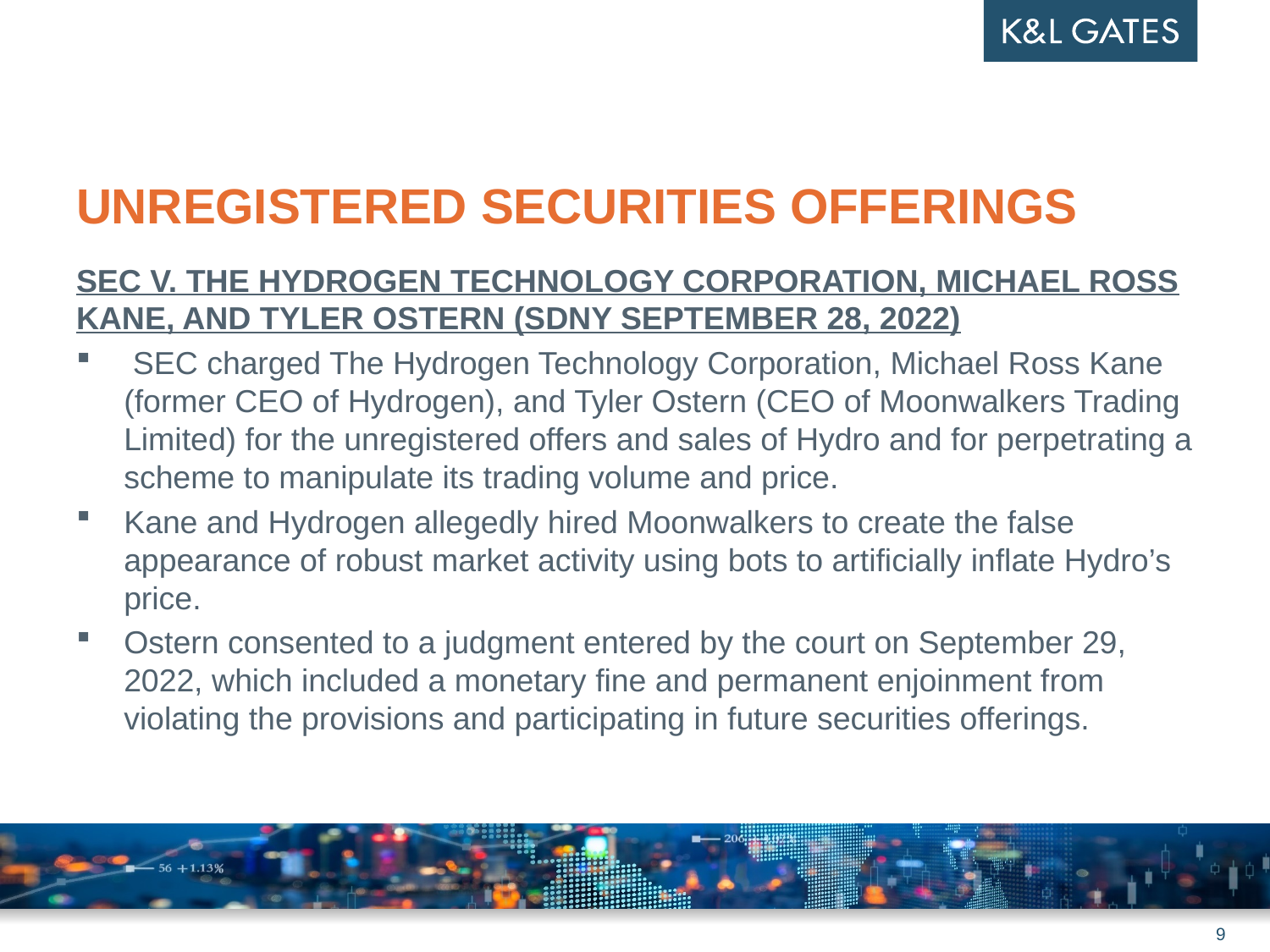

# Unregistered Securities Offerings
SEC V. THE HYDROGEN TECHNOLOGY CORPORATION, MICHAEL ROSS KANE, AND TYLER OSTERN (SDNY SEPTEMBER 28, 2022)
 SEC charged The Hydrogen Technology Corporation, Michael Ross Kane (former CEO of Hydrogen), and Tyler Ostern (CEO of Moonwalkers Trading Limited) for the unregistered offers and sales of Hydro and for perpetrating a scheme to manipulate its trading volume and price.
Kane and Hydrogen allegedly hired Moonwalkers to create the false appearance of robust market activity using bots to artificially inflate Hydro’s price.
Ostern consented to a judgment entered by the court on September 29, 2022, which included a monetary fine and permanent enjoinment from violating the provisions and participating in future securities offerings.
9